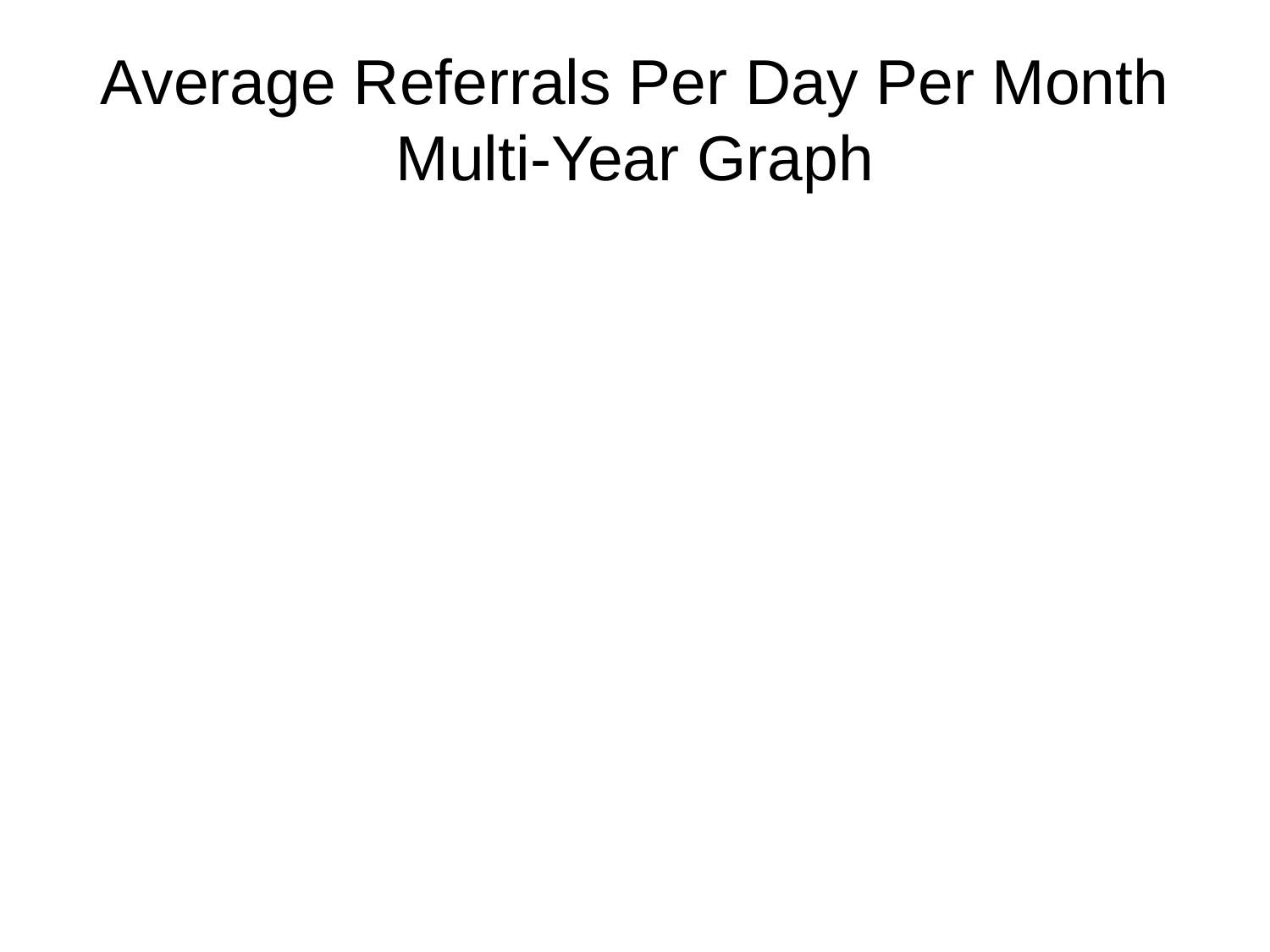

# Average Referrals Per Day Per Month Multi-Year Graph